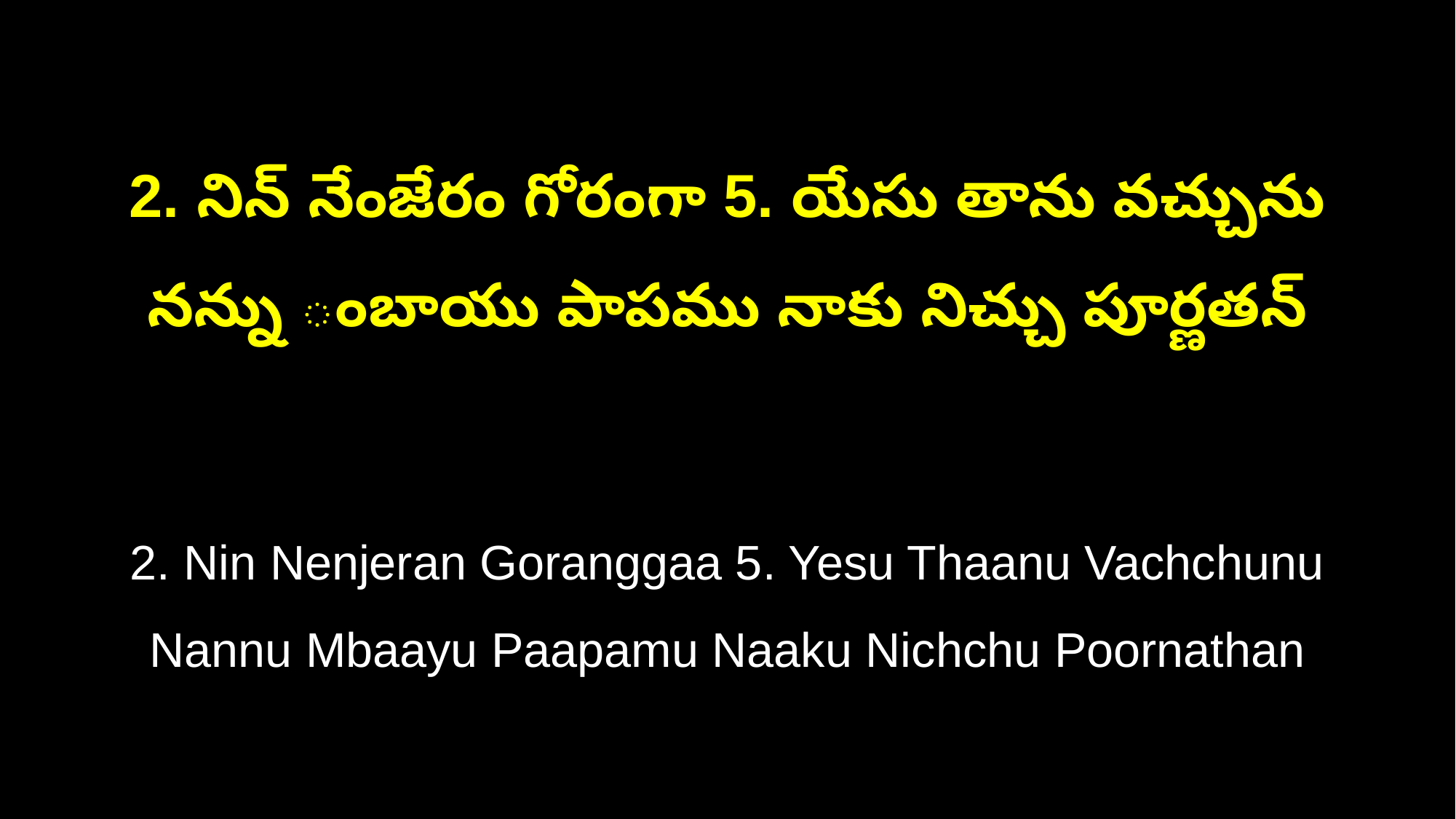

2. నిన్‌ నేంజేరం గోరంగా 5. యేసు తాను వచ్చును
నన్ను ంబాయు పాపము నాకు నిచ్చు పూర్ణతన్‌
2. Nin Nenjeran Goranggaa 5. Yesu Thaanu Vachchunu
Nannu Mbaayu Paapamu Naaku Nichchu Poornathan